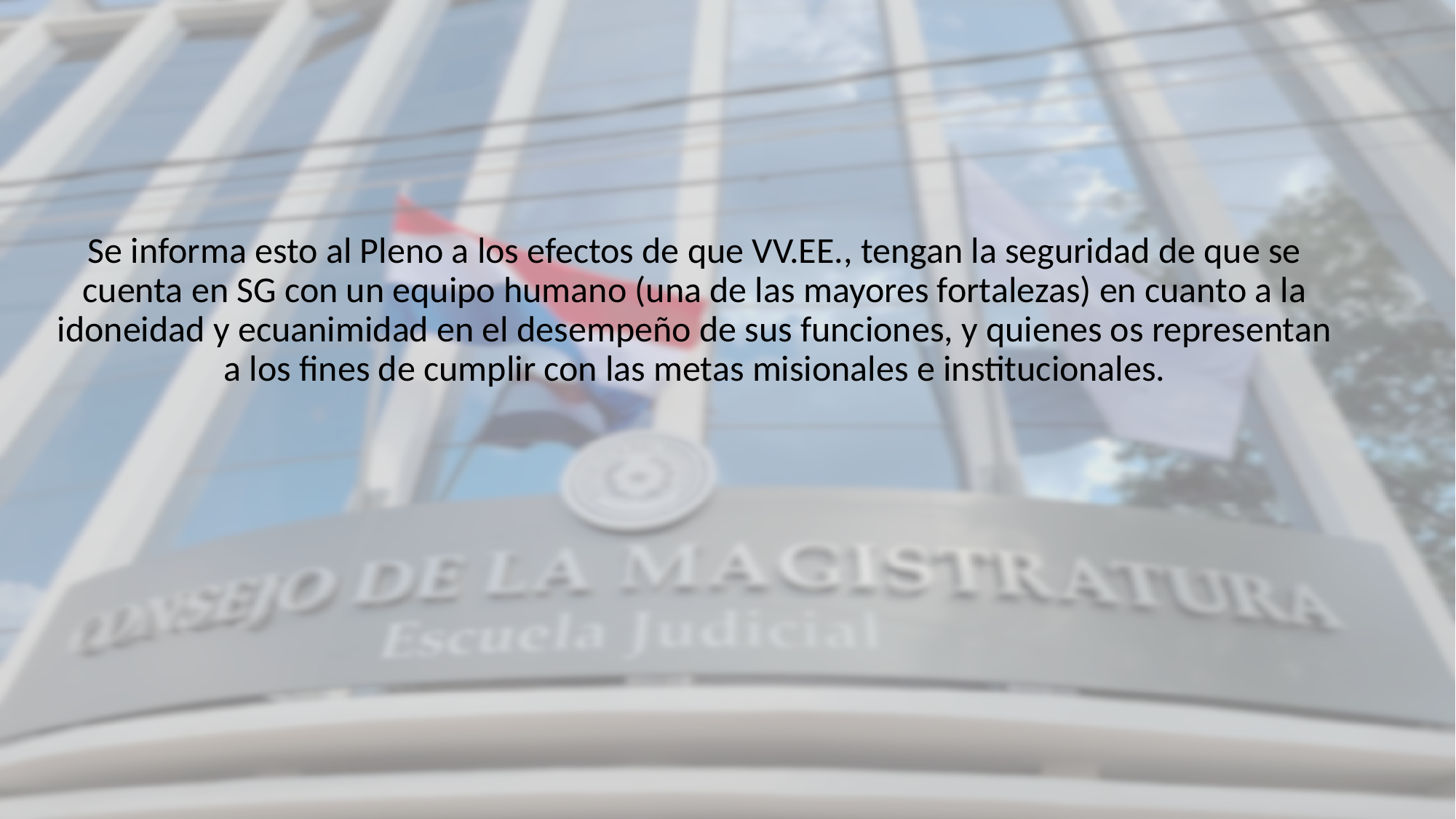

# Se informa esto al Pleno a los efectos de que VV.EE., tengan la seguridad de que se cuenta en SG con un equipo humano (una de las mayores fortalezas) en cuanto a la idoneidad y ecuanimidad en el desempeño de sus funciones, y quienes os representan a los fines de cumplir con las metas misionales e institucionales.